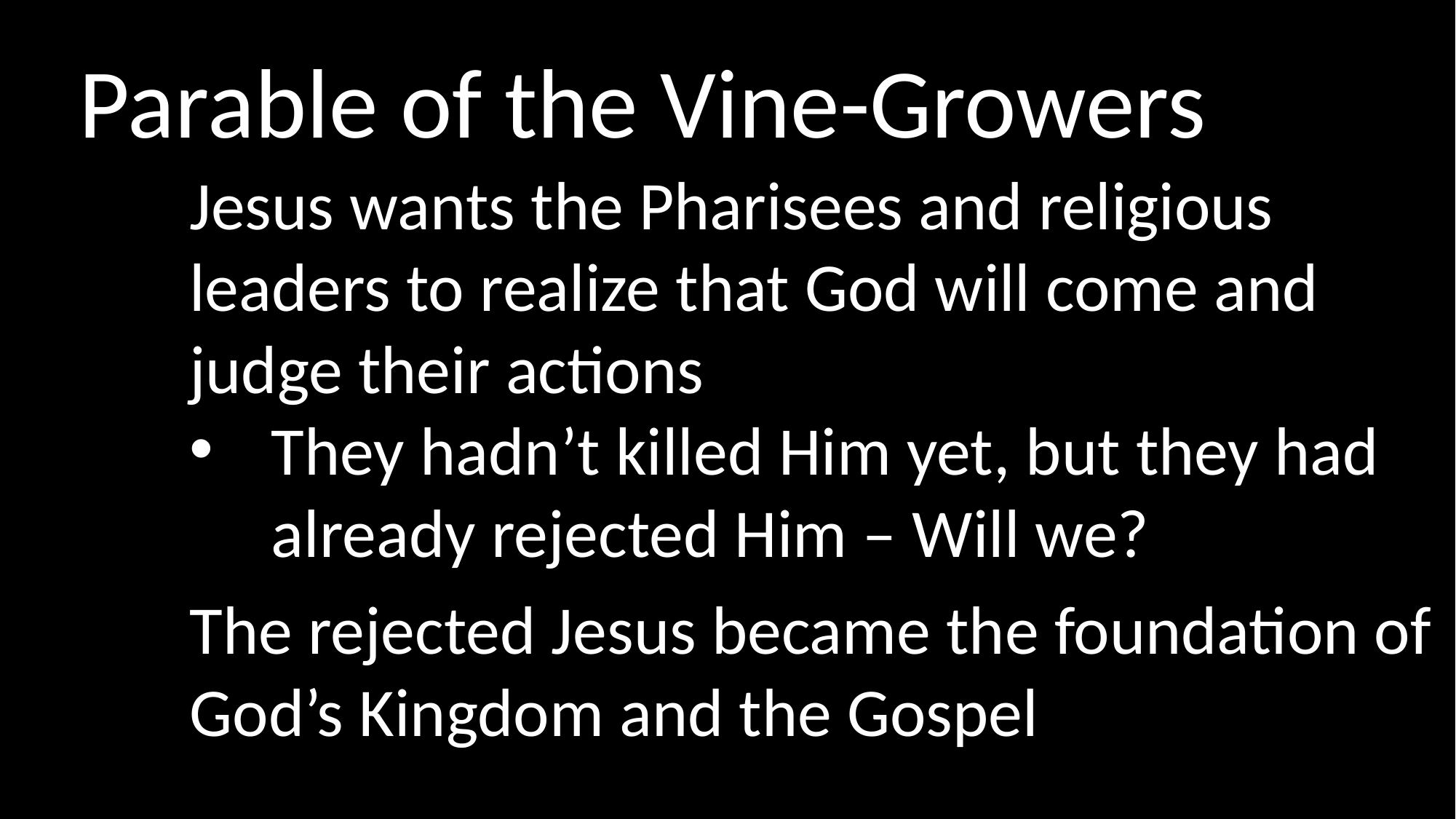

Parable of the Vine-Growers
Jesus wants the Pharisees and religious leaders to realize that God will come and judge their actions
They hadn’t killed Him yet, but they had already rejected Him – Will we?
The rejected Jesus became the foundation of God’s Kingdom and the Gospel